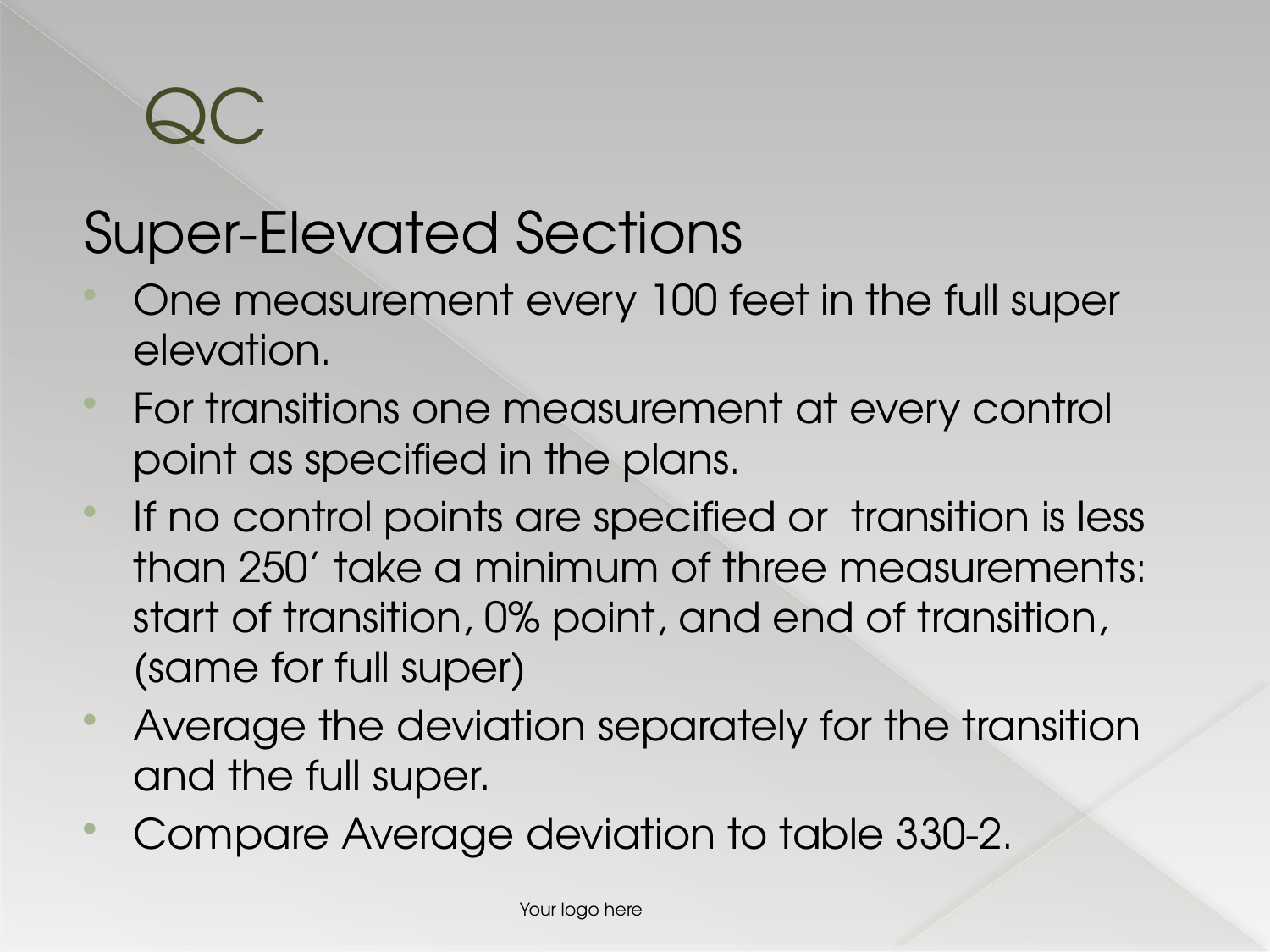

# QC
Super-Elevated Sections
One measurement every 100 feet in the full super elevation.
For transitions one measurement at every control point as specified in the plans.
If no control points are specified or  transition is less than 250’ take a minimum of three measurements:  start of transition, 0% point, and end of transition, (same for full super)
Average the deviation separately for the transition and the full super.
Compare Average deviation to table 330-2.
Your logo here